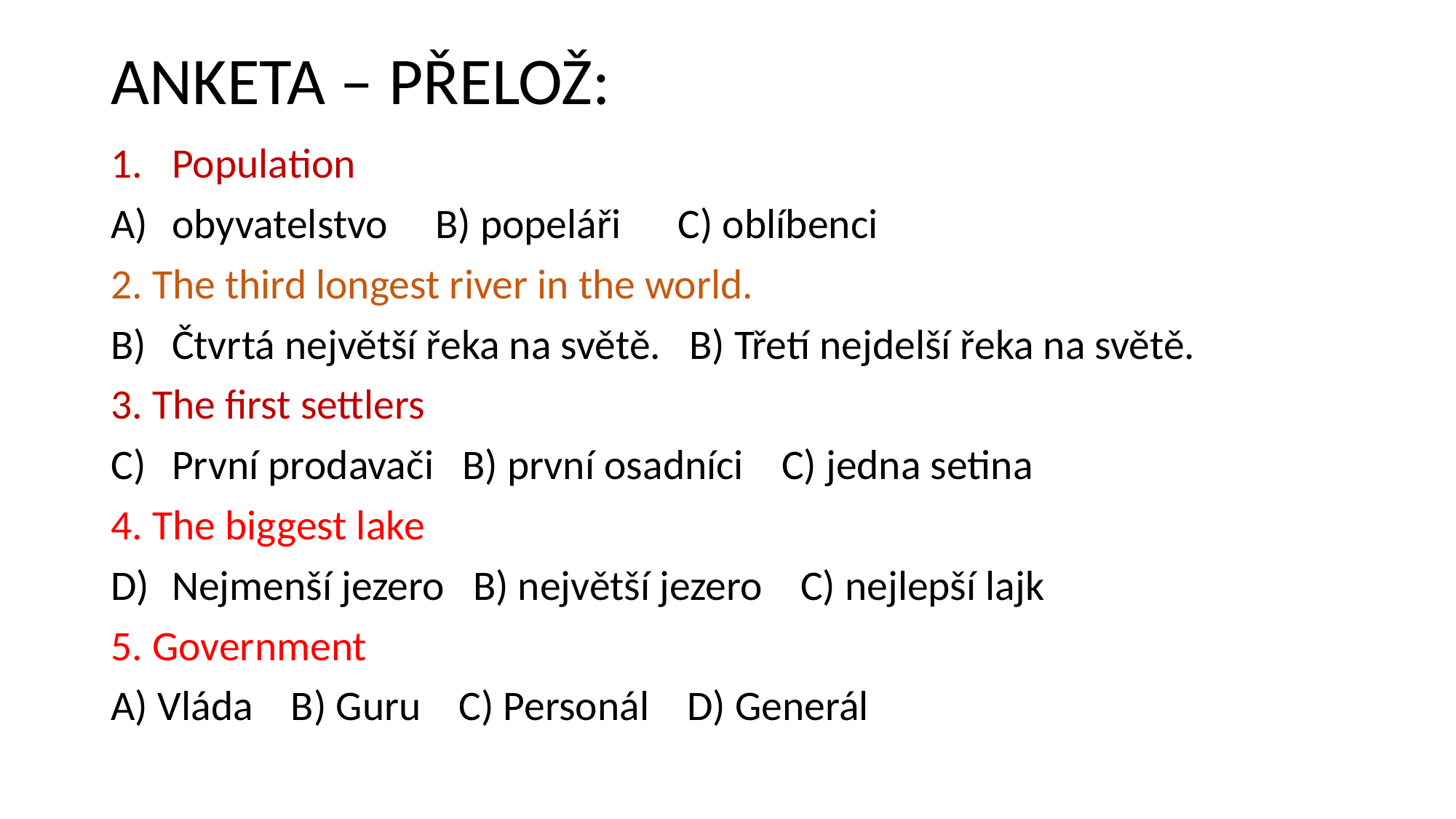

# ANKETA – PŘELOŽ:
Population
obyvatelstvo     B) popeláři      C) oblíbenci
2. The third longest river in the world.
Čtvrtá největší řeka na světě.   B) Třetí nejdelší řeka na světě.
3. The first settlers
První prodavači   B) první osadníci    C) jedna setina
4. The biggest lake
Nejmenší jezero   B) největší jezero    C) nejlepší lajk
5. Government
A) Vláda    B) Guru    C) Personál    D) Generál